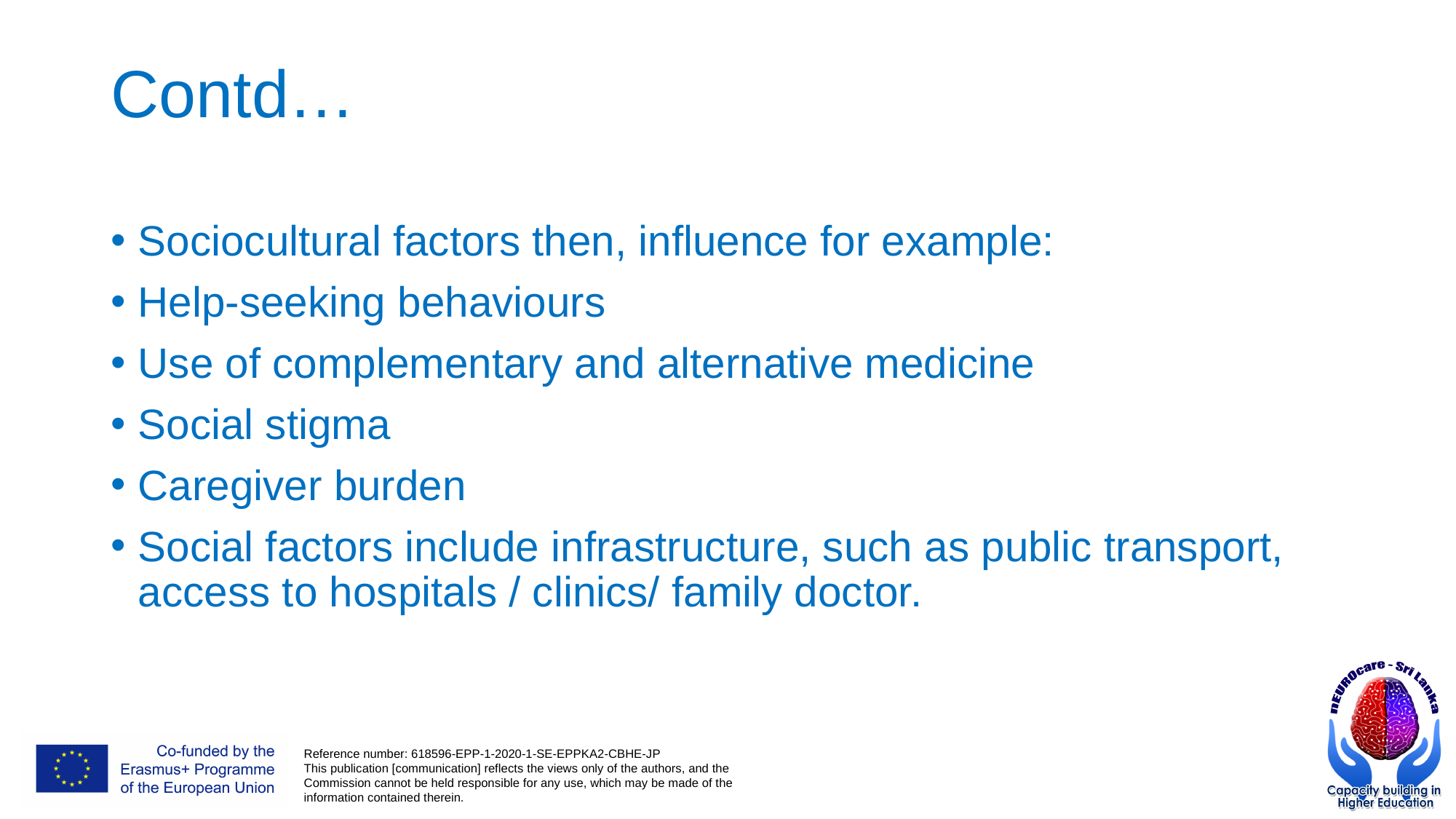

# Contd…

Sociocultural factors then, influence for example:
Help-seeking behaviours
Use of complementary and alternative medicine
Social stigma
Caregiver burden
Social factors include infrastructure, such as public transport, access to hospitals / clinics/ family doctor.